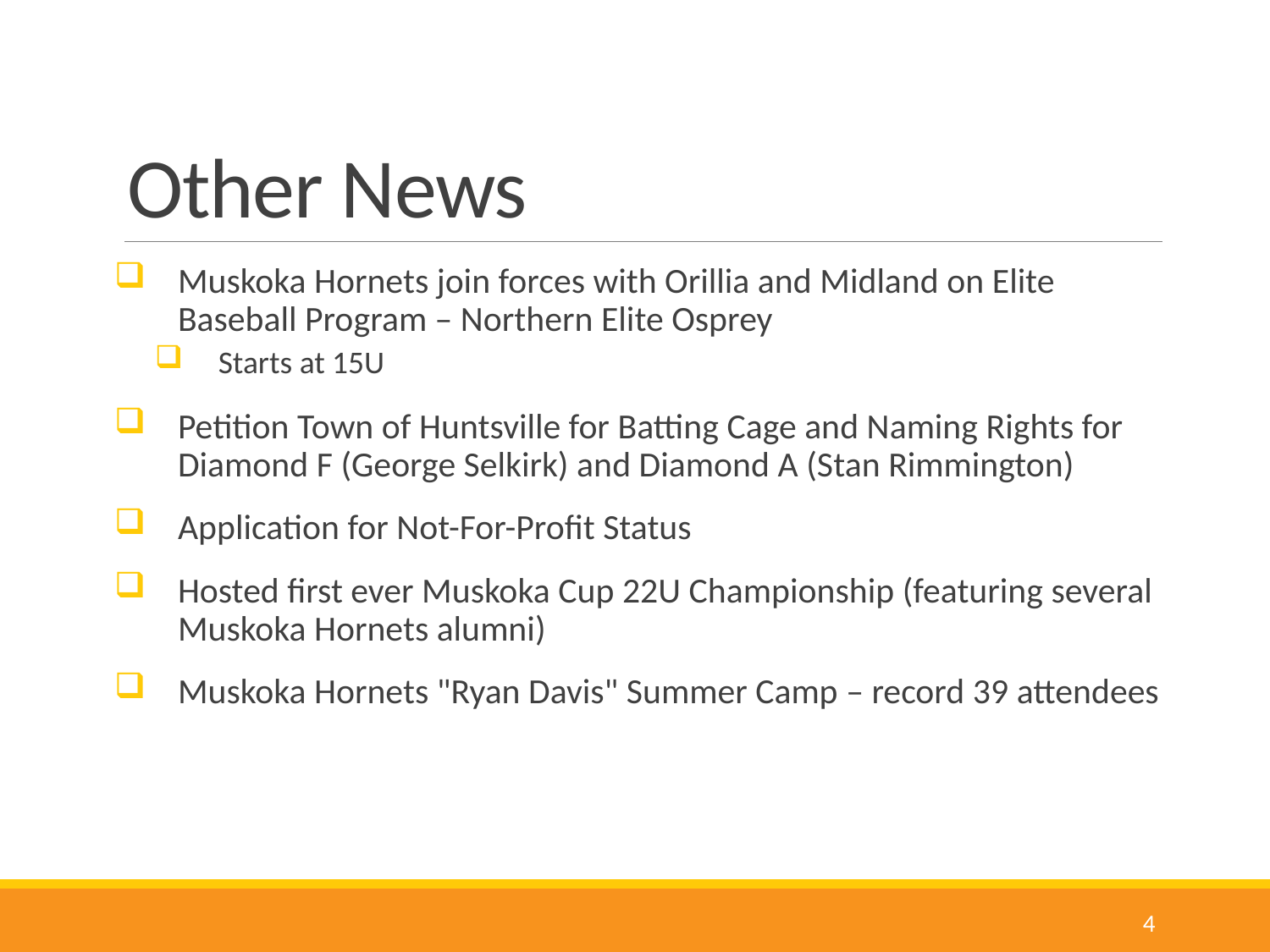

# Other News
Muskoka Hornets join forces with Orillia and Midland on Elite Baseball Program – Northern Elite Osprey
Starts at 15U
Petition Town of Huntsville for Batting Cage and Naming Rights for Diamond F (George Selkirk) and Diamond A (Stan Rimmington)
Application for Not-For-Profit Status
Hosted first ever Muskoka Cup 22U Championship (featuring several Muskoka Hornets alumni)
Muskoka Hornets "Ryan Davis" Summer Camp – record 39 attendees

4